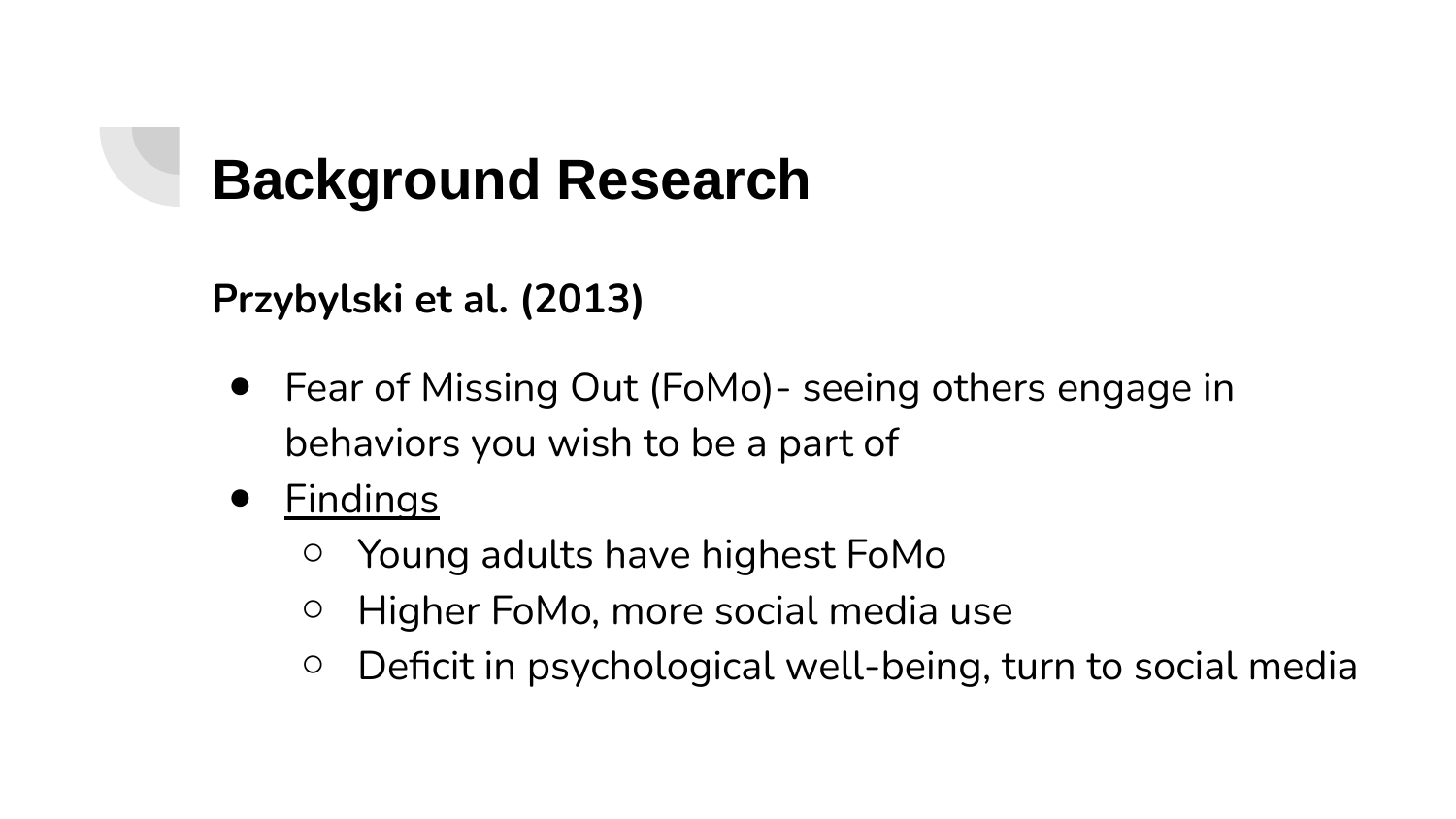

# Background Research
Przybylski et al. (2013)
Fear of Missing Out (FoMo)- seeing others engage in behaviors you wish to be a part of
Findings
Young adults have highest FoMo
Higher FoMo, more social media use
Deficit in psychological well-being, turn to social media